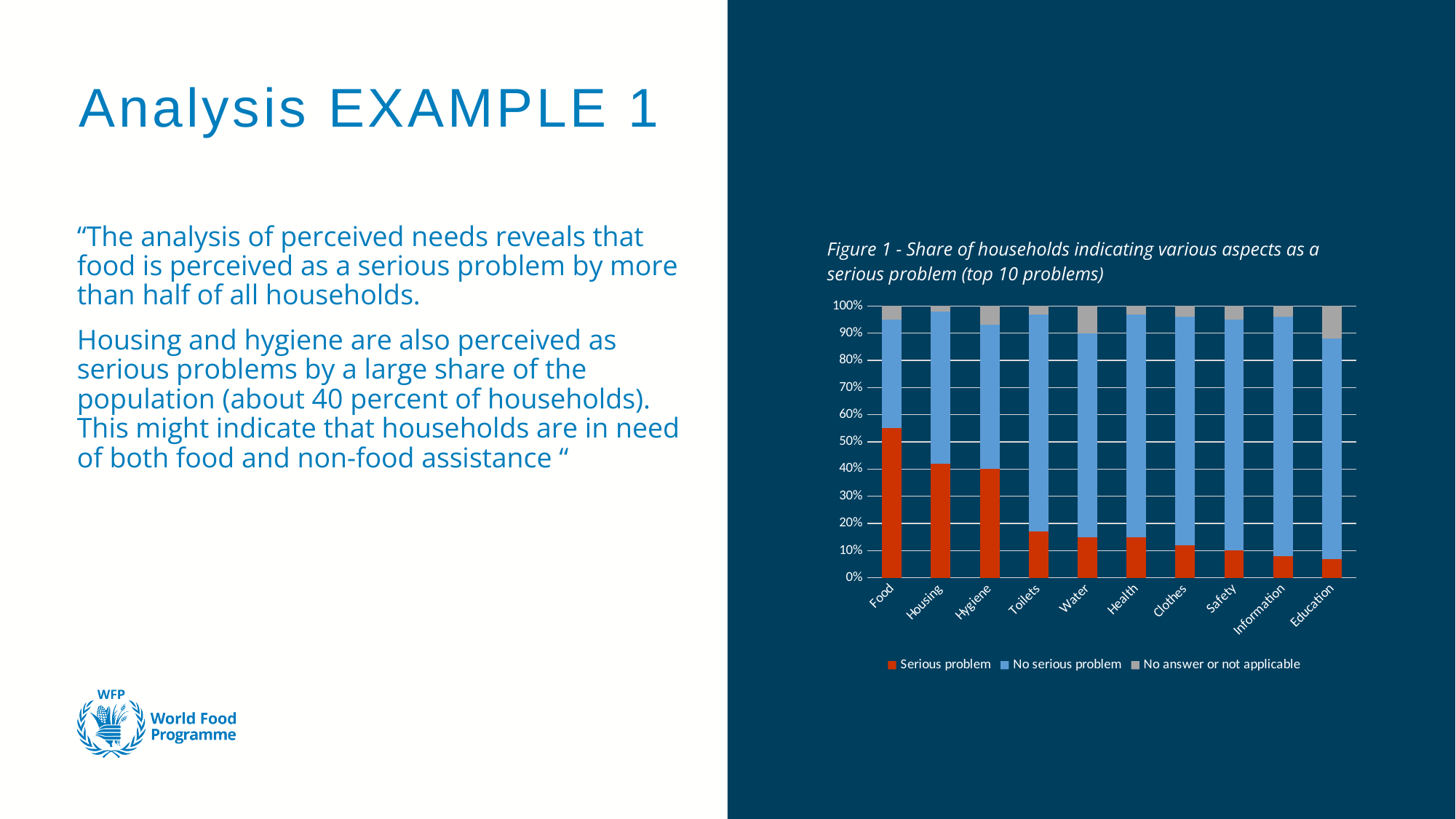

# Analysis EXAMPLE 1
“The analysis of perceived needs reveals that food is perceived as a serious problem by more than half of all households.
Housing and hygiene are also perceived as serious problems by a large share of the population (about 40 percent of households). This might indicate that households are in need of both food and non-food assistance “
Figure 1 - Share of households indicating various aspects as a serious problem (top 10 problems)

### Chart

| Category | Serious problem | No serious problem | No answer or not applicable |
|---|---|---|---|
| Food | 0.55 | 0.3999999999999999 | 0.05 |
| Housing | 0.42 | 0.56 | 0.02 |
| Hygiene | 0.4 | 0.53 | 0.07 |
| Toilets | 0.17 | 0.8 | 0.03 |
| Water | 0.15 | 0.75 | 0.1 |
| Health | 0.15 | 0.8200000000000001 | 0.03 |
| Clothes | 0.12 | 0.84 | 0.04 |
| Safety | 0.1 | 0.85 | 0.05 |
| Information | 0.08 | 0.88 | 0.04 |
| Education | 0.07 | 0.81 | 0.12 |